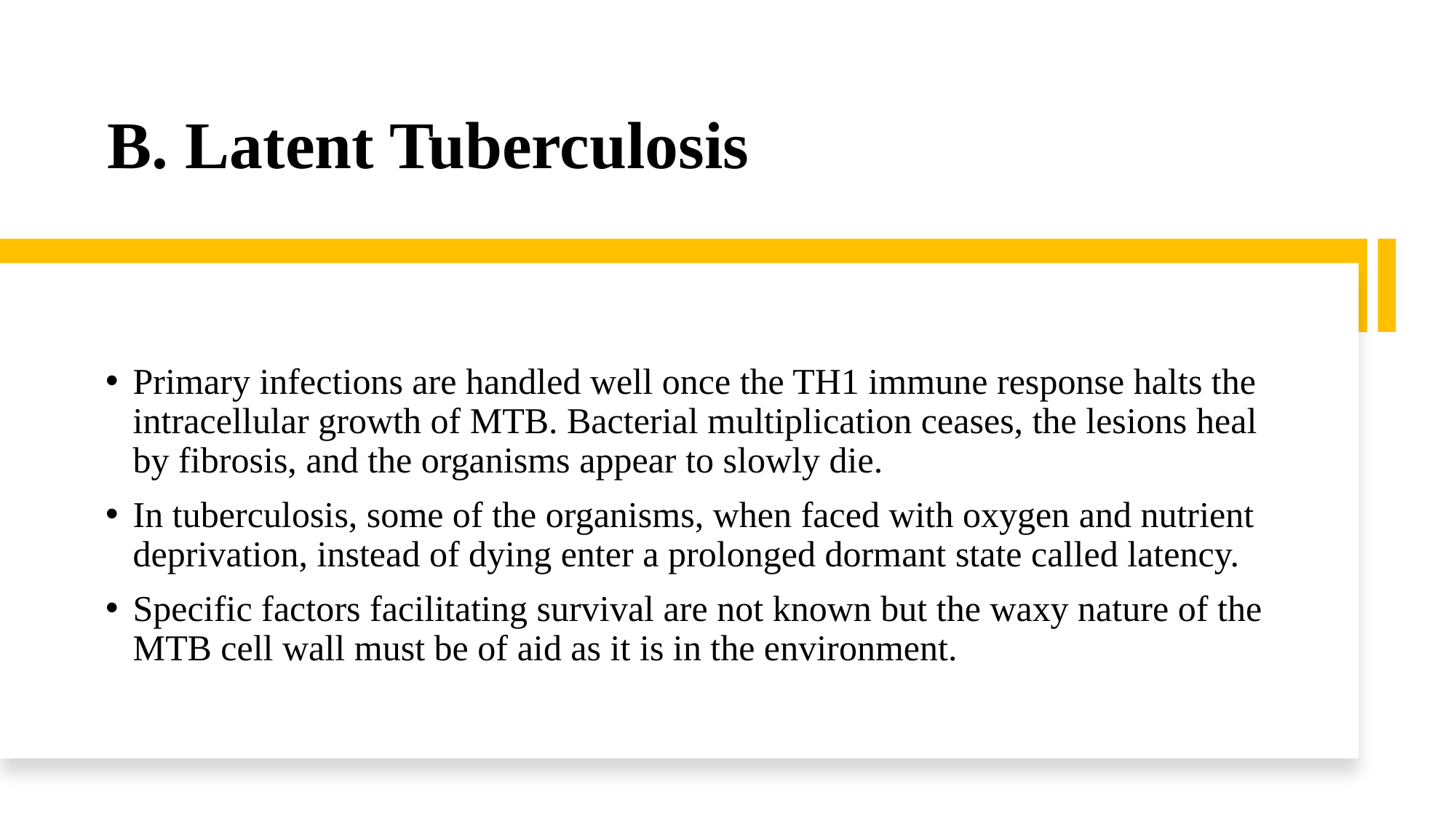

# B. Latent Tuberculosis

Primary infections are handled well once the TH1 immune response halts the intracellular growth of MTB. Bacterial multiplication ceases, the lesions heal by fibrosis, and the organisms appear to slowly die.
In tuberculosis, some of the organisms, when faced with oxygen and nutrient deprivation, instead of dying enter a prolonged dormant state called latency.
Specific factors facilitating survival are not known but the waxy nature of the MTB cell wall must be of aid as it is in the environment.